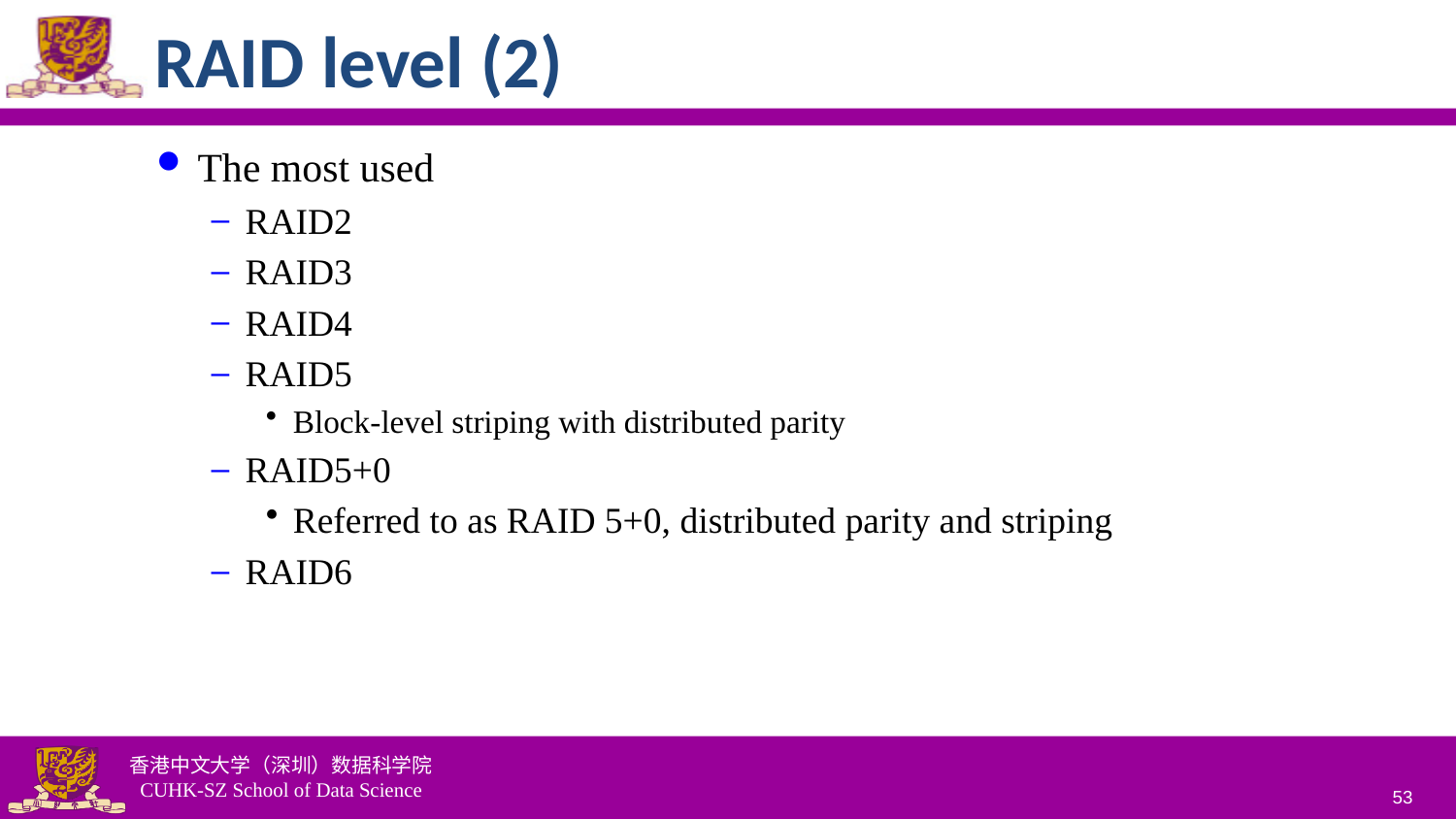

# RAID level (2)
The most used
RAID2
RAID3
RAID4
RAID5
Block-level striping with distributed parity
RAID5+0
Referred to as RAID 5+0, distributed parity and striping
RAID6
53